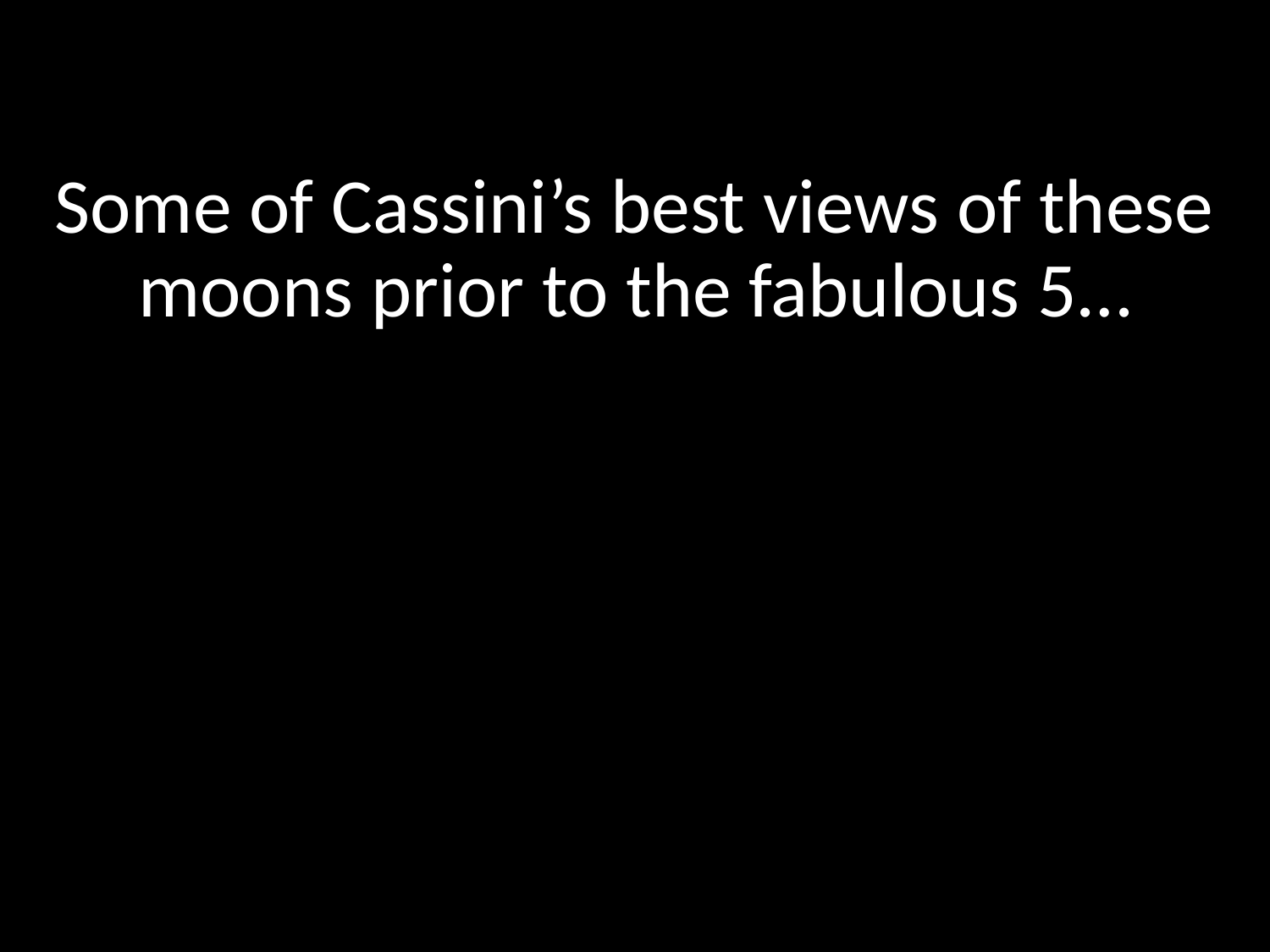

# Some of Cassini’s best views of these moons prior to the fabulous 5…